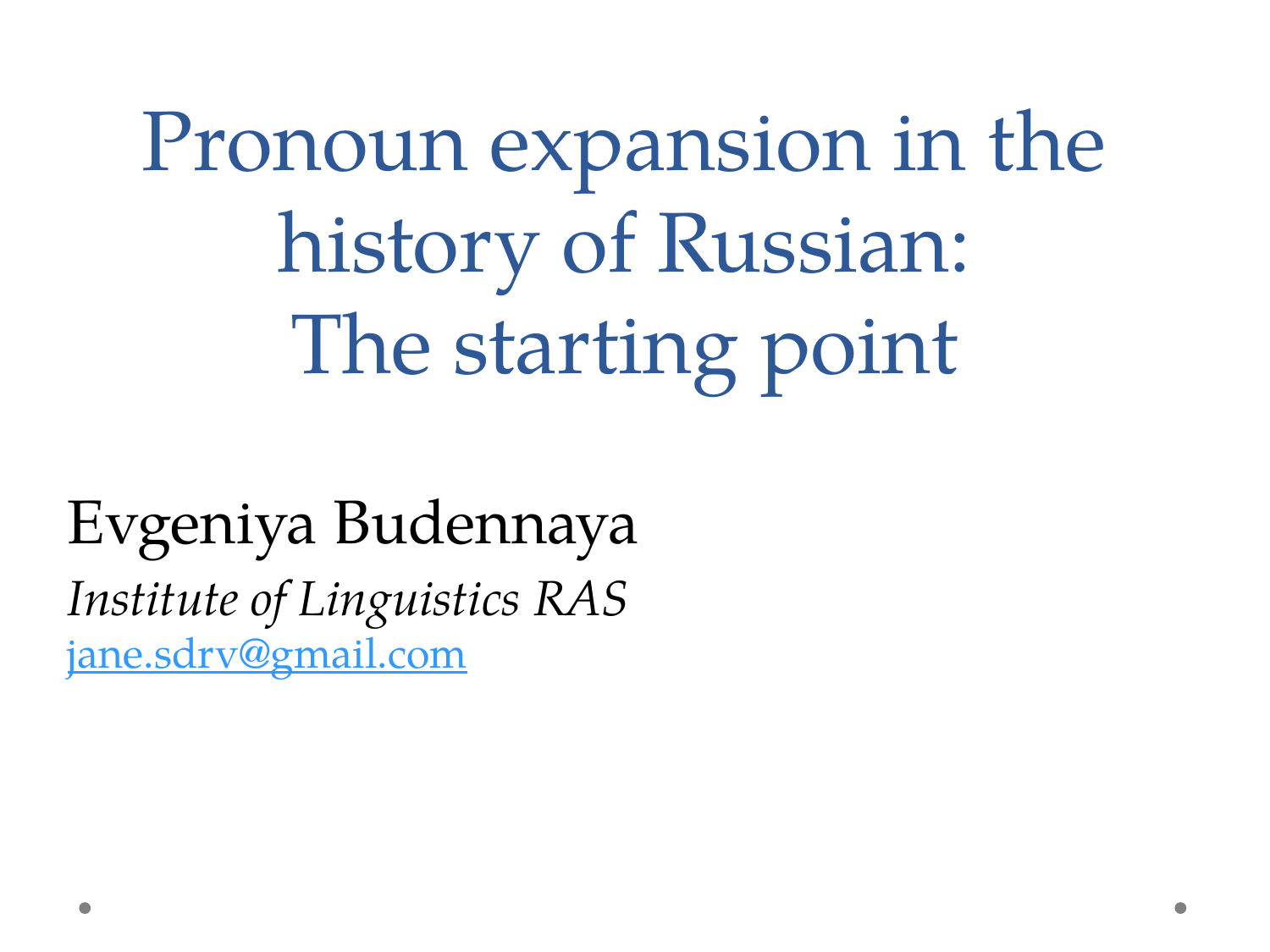

# Pronoun expansion in the history of Russian: The starting point
Evgeniya Budennaya
Institute of Linguistics RAS
jane.sdrv@gmail.com